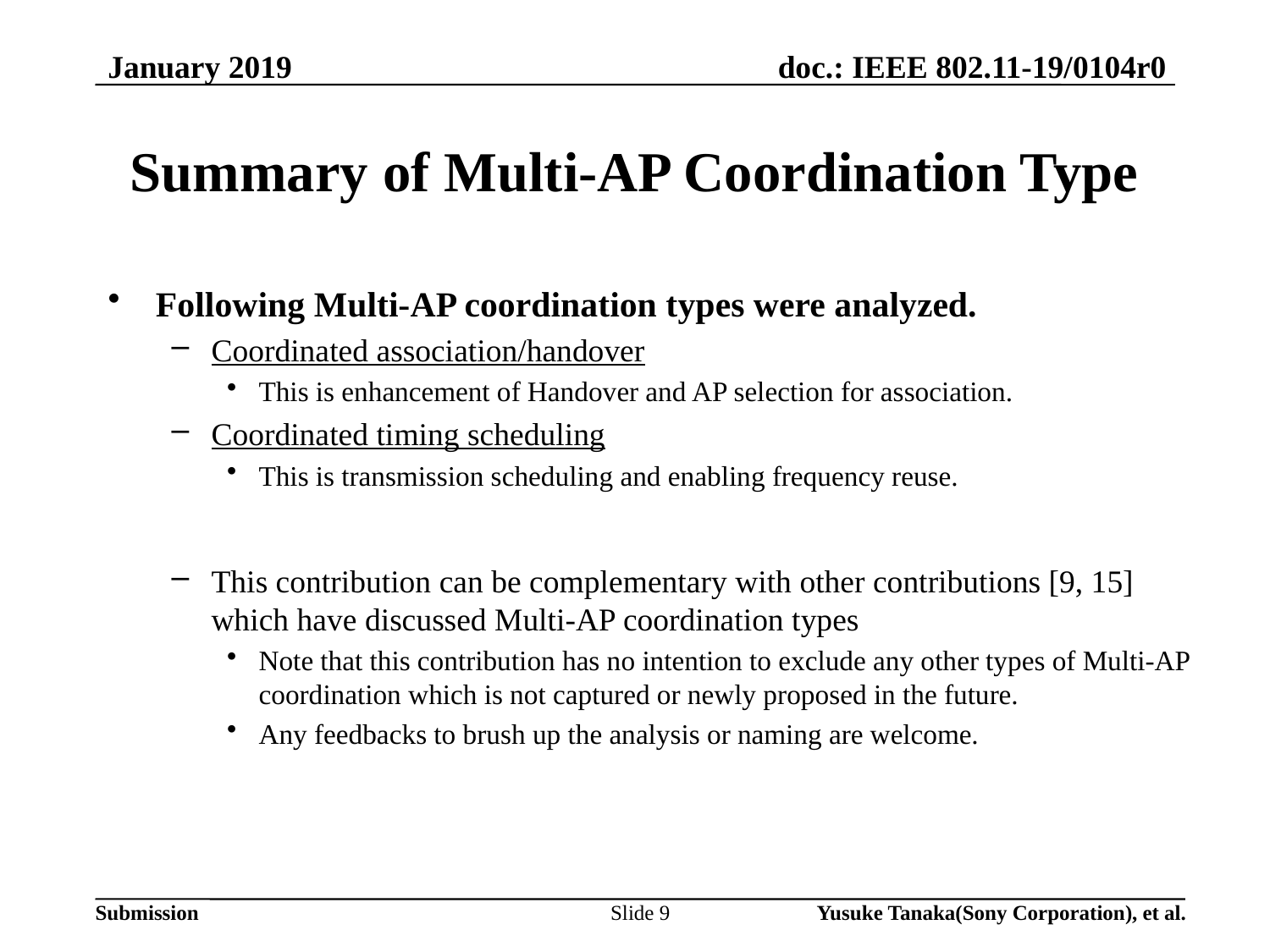

January 2019
# Summary of Multi-AP Coordination Type
Following Multi-AP coordination types were analyzed.
Coordinated association/handover
This is enhancement of Handover and AP selection for association.
Coordinated timing scheduling
This is transmission scheduling and enabling frequency reuse.

This contribution can be complementary with other contributions [9, 15] which have discussed Multi-AP coordination types
Note that this contribution has no intention to exclude any other types of Multi-AP coordination which is not captured or newly proposed in the future.
Any feedbacks to brush up the analysis or naming are welcome.
Slide 9
Yusuke Tanaka(Sony Corporation), et al.